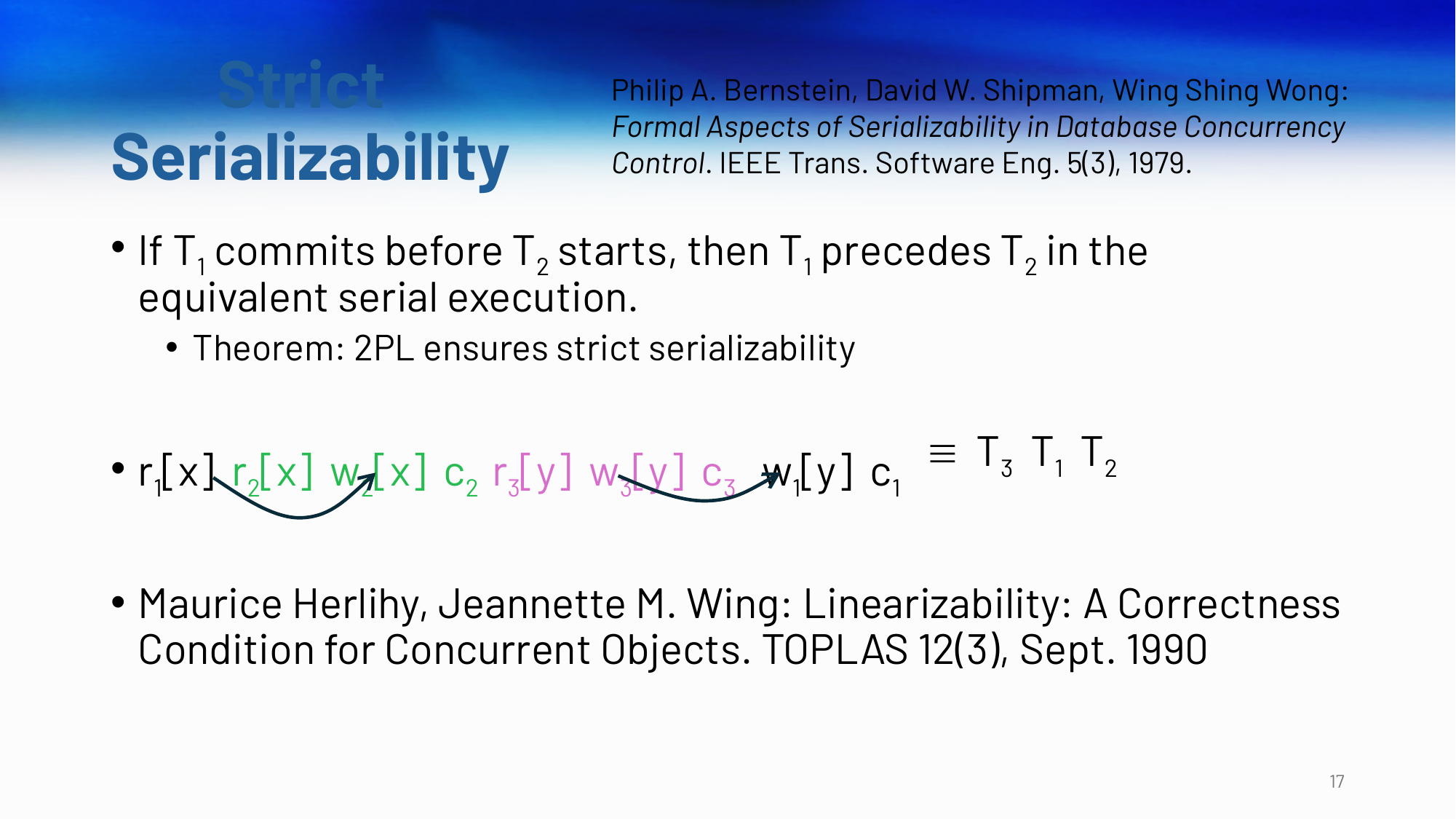

# Strict Serializability
Philip A. Bernstein, David W. Shipman, Wing Shing Wong:
Formal Aspects of Serializability in Database Concurrency Control. IEEE Trans. Software Eng. 5(3), 1979.
If T1 commits before T2 starts, then T1 precedes T2 in the equivalent serial execution.
Theorem: 2PL ensures strict serializability

r1[x]  r2[x]  w2[x]  c2  r3[y]  w3[y]  c3   w1[y]  c1

Maurice Herlihy, Jeannette M. Wing: Linearizability: A Correctness Condition for Concurrent Objects. TOPLAS 12(3), Sept. 1990
≡  T3  T1  T2

17